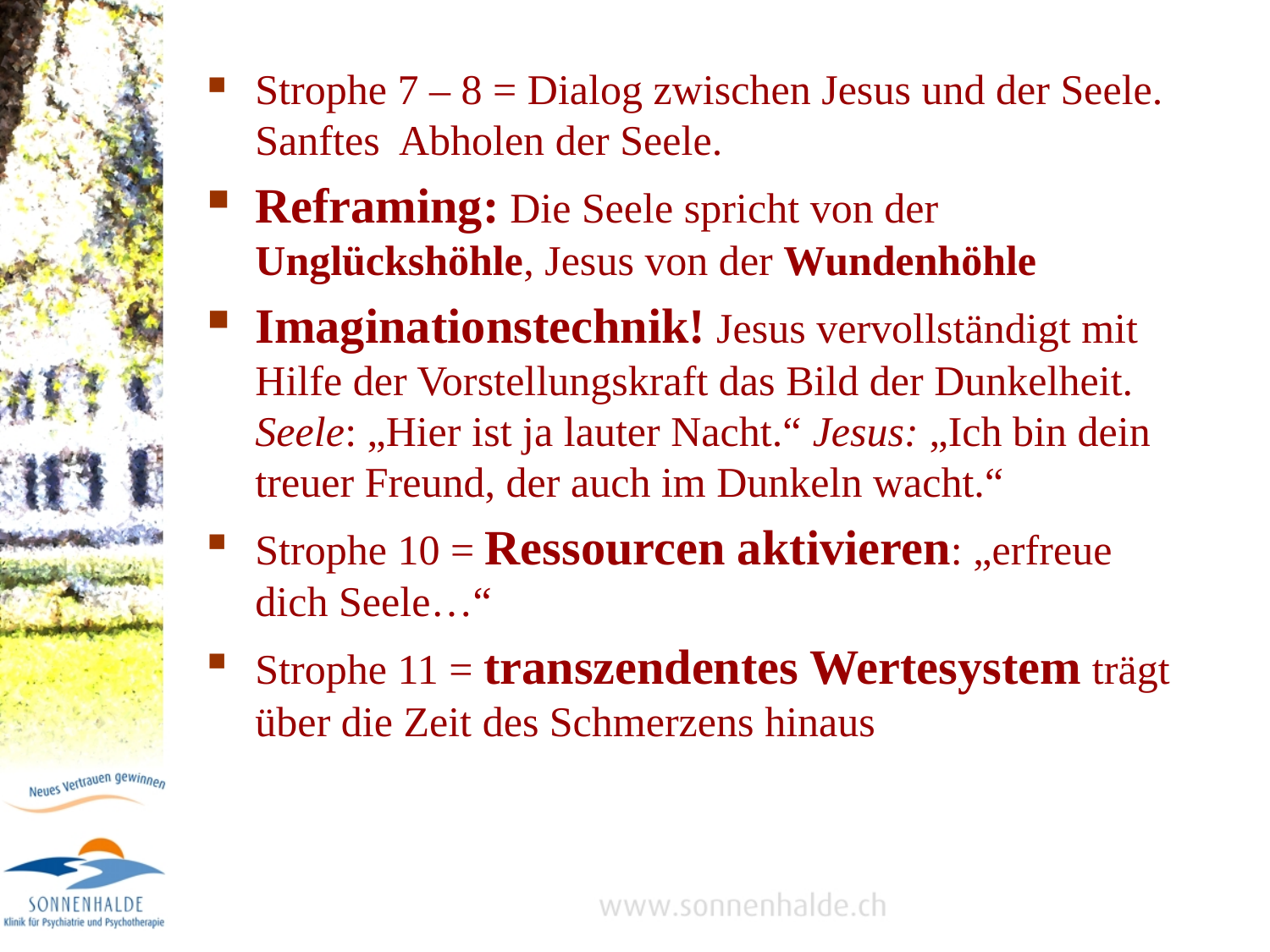

Strophe 7 – 8 = Dialog zwischen Jesus und der Seele. Sanftes  Abholen der Seele.
Reframing: Die Seele spricht von der Unglückshöhle, Jesus von der Wundenhöhle
Imaginationstechnik! Jesus vervollständigt mit Hilfe der Vorstellungskraft das Bild der Dunkelheit. Seele: „Hier ist ja lauter Nacht.“ Jesus: „Ich bin dein treuer Freund, der auch im Dunkeln wacht.“
Strophe 10 = Ressourcen aktivieren: „erfreue dich Seele…“
Strophe 11 = transzendentes Wertesystem trägt über die Zeit des Schmerzens hinaus